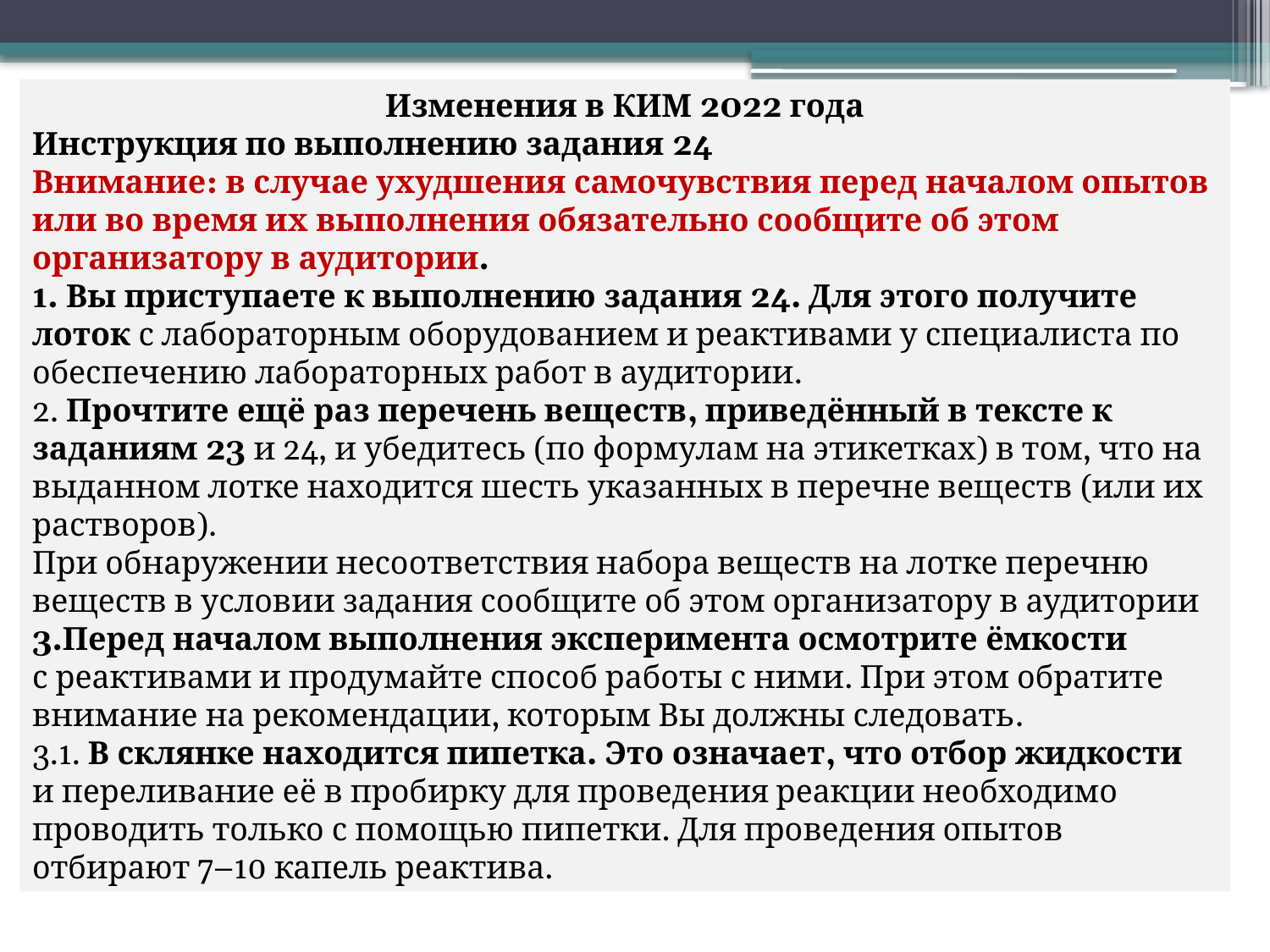

Изменения в КИМ 2022 года
Инструкция по выполнению задания 24
Внимание: в случае ухудшения самочувствия перед началом опытов
или во время их выполнения обязательно сообщите об этом
организатору в аудитории.
1. Вы приступаете к выполнению задания 24. Для этого получите лоток с лабораторным оборудованием и реактивами у специалиста по
обеспечению лабораторных работ в аудитории.
2. Прочтите ещё раз перечень веществ, приведённый в тексте к заданиям 23 и 24, и убедитесь (по формулам на этикетках) в том, что на выданном лотке находится шесть указанных в перечне веществ (или их растворов).
При обнаружении несоответствия набора веществ на лотке перечню
веществ в условии задания сообщите об этом организатору в аудитории
3.Перед началом выполнения эксперимента осмотрите ёмкости
с реактивами и продумайте способ работы с ними. При этом обратите
внимание на рекомендации, которым Вы должны следовать.
3.1. В склянке находится пипетка. Это означает, что отбор жидкости
и переливание её в пробирку для проведения реакции необходимо
проводить только с помощью пипетки. Для проведения опытов
отбирают 7–10 капель реактива.